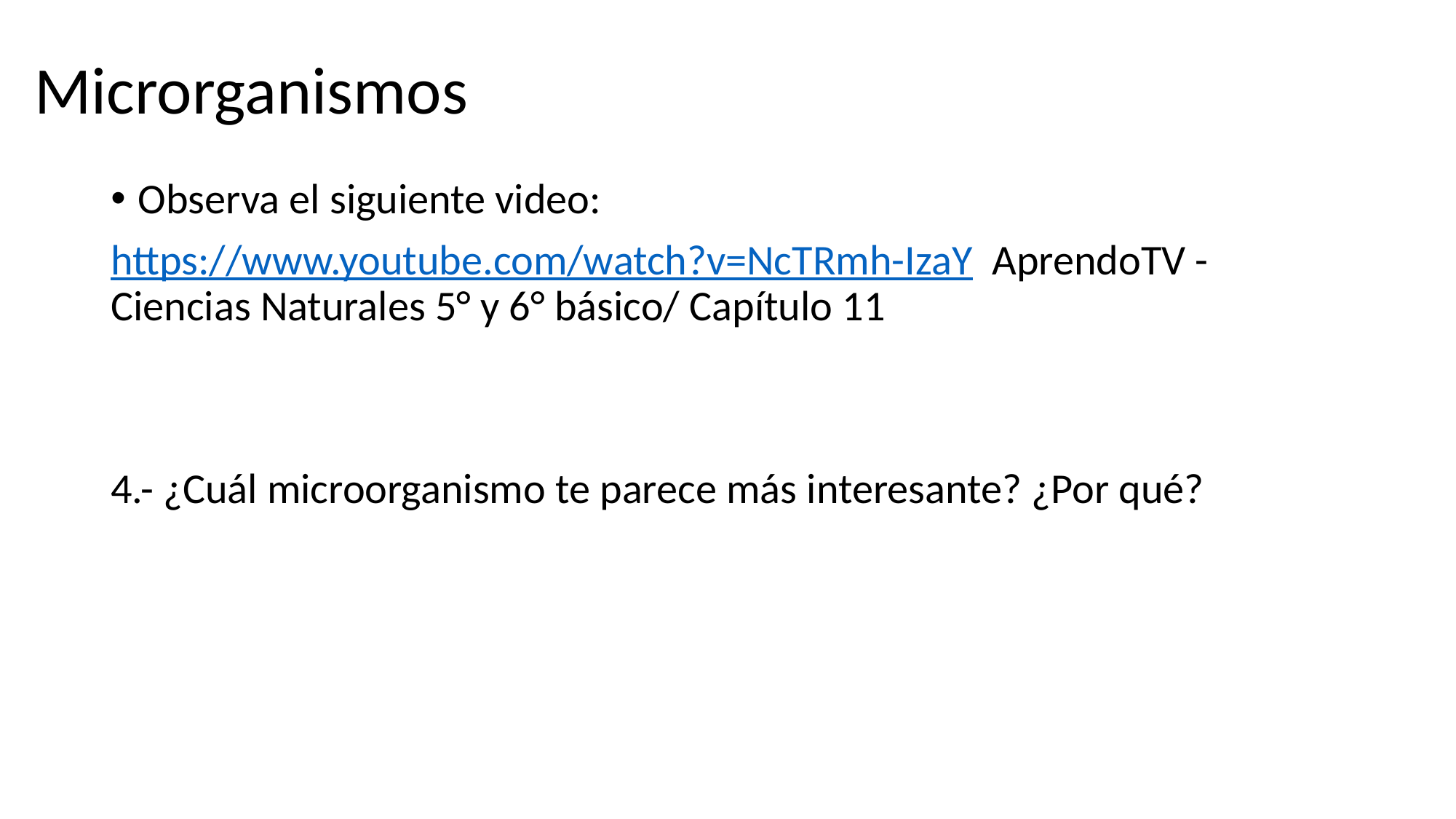

# Microrganismos
Observa el siguiente video:
https://www.youtube.com/watch?v=NcTRmh-IzaY  AprendoTV - Ciencias Naturales 5° y 6° básico/ Capítulo 11

4.- ¿Cuál microorganismo te parece más interesante? ¿Por qué?